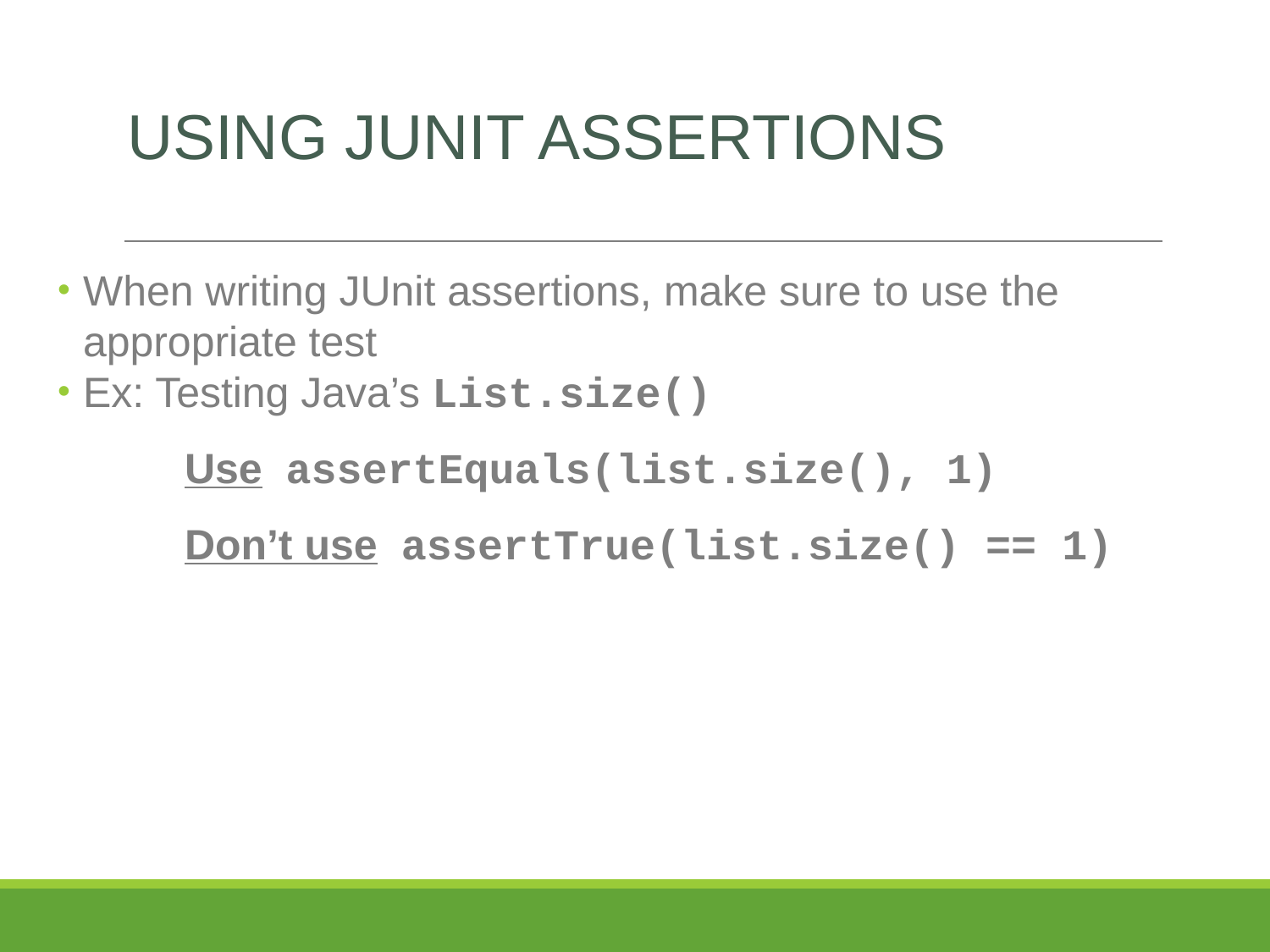

# USING JUNIT ASSERTIONS
When writing JUnit assertions, make sure to use the appropriate test
Ex: Testing Java’s List.size()
	Use  assertEquals(list.size(), 1)
	Don’t use  assertTrue(list.size() == 1)